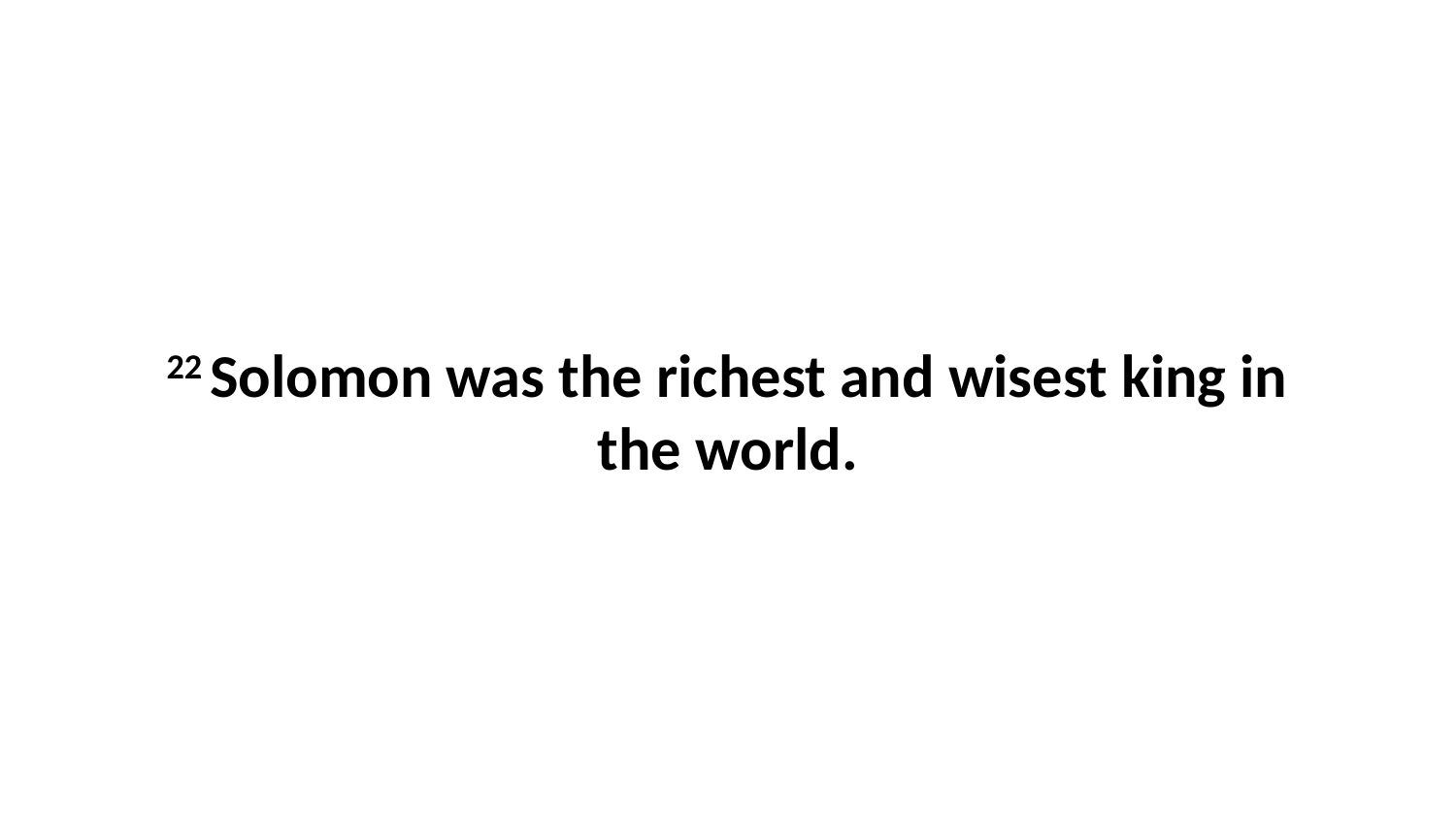

22 Solomon was the richest and wisest king in the world.